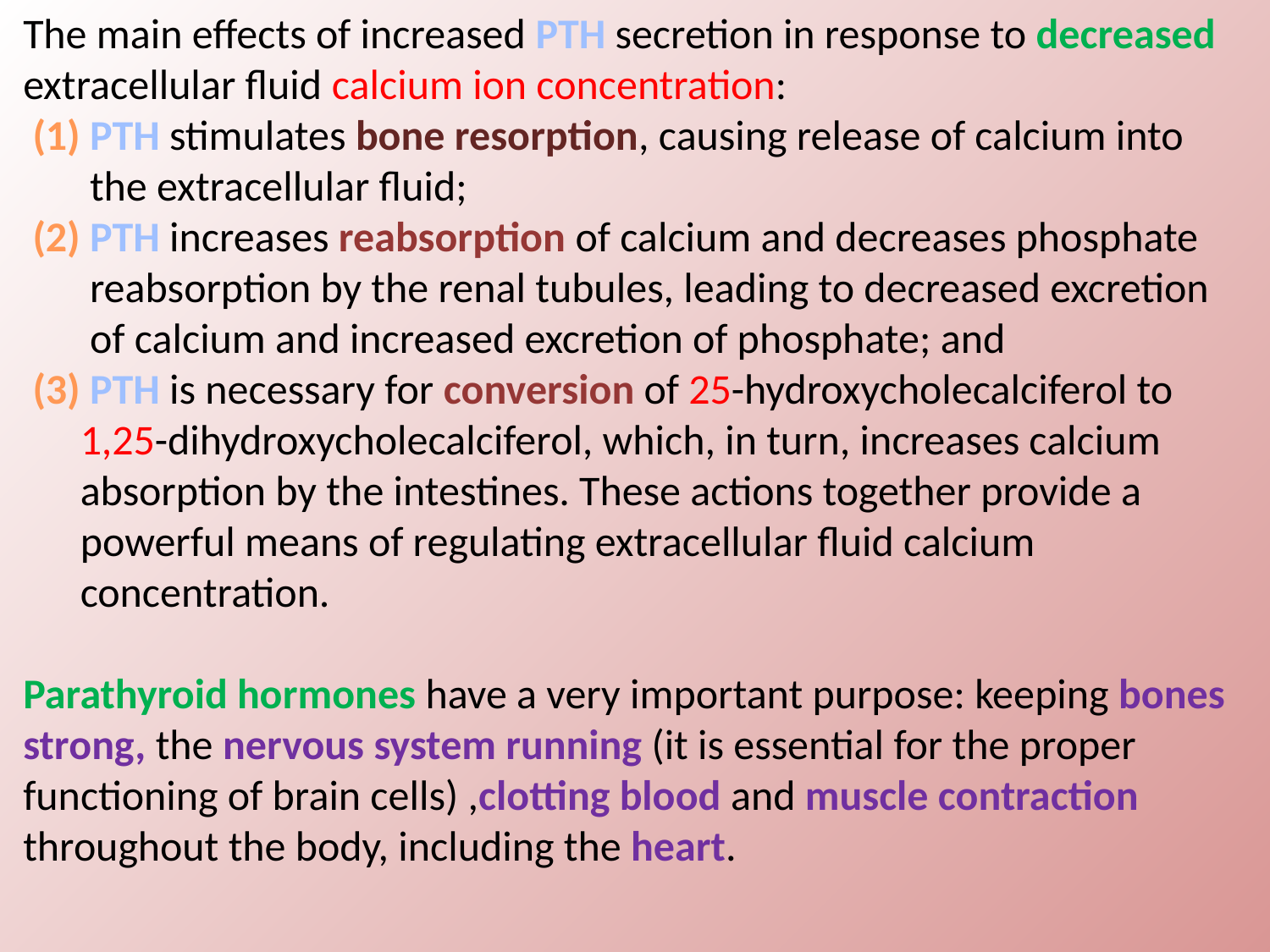

The main effects of increased PTH secretion in response to decreased extracellular fluid calcium ion concentration:
 (1) PTH stimulates bone resorption, causing release of calcium into
       the extracellular fluid;
 (2) PTH increases reabsorption of calcium and decreases phosphate
       reabsorption by the renal tubules, leading to decreased excretion
       of calcium and increased excretion of phosphate; and
 (3) PTH is necessary for conversion of 25-hydroxycholecalciferol to
      1,25-dihydroxycholecalciferol, which, in turn, increases calcium
      absorption by the intestines. These actions together provide a
      powerful means of regulating extracellular fluid calcium
      concentration.

Parathyroid hormones have a very important purpose: keeping bones strong, the nervous system running (it is essential for the proper functioning of brain cells) ,clotting blood and muscle contraction throughout the body, including the heart.